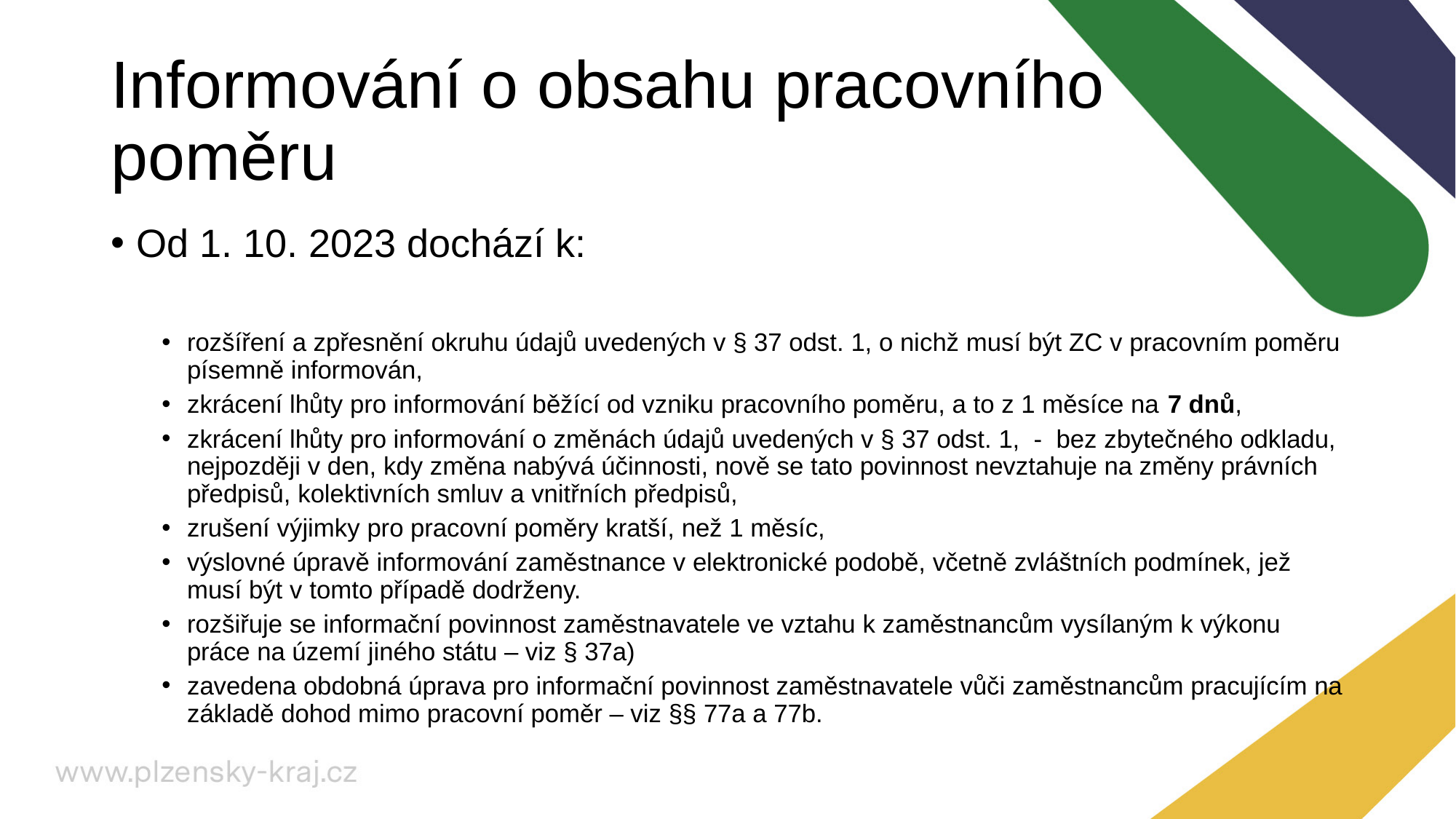

# Informování o obsahu pracovního poměru
Od 1. 10. 2023 dochází k:

rozšíření a zpřesnění okruhu údajů uvedených v § 37 odst. 1, o nichž musí být ZC v pracovním poměru písemně informován,
zkrácení lhůty pro informování běžící od vzniku pracovního poměru, a to z 1 měsíce na 7 dnů,
zkrácení lhůty pro informování o změnách údajů uvedených v § 37 odst. 1,  -  bez zbytečného odkladu, nejpozději v den, kdy změna nabývá účinnosti, nově se tato povinnost nevztahuje na změny právních předpisů, kolektivních smluv a vnitřních předpisů,
zrušení výjimky pro pracovní poměry kratší, než 1 měsíc,
výslovné úpravě informování zaměstnance v elektronické podobě, včetně zvláštních podmínek, jež musí být v tomto případě dodrženy.
rozšiřuje se informační povinnost zaměstnavatele ve vztahu k zaměstnancům vysílaným k výkonu práce na území jiného státu – viz § 37a)
zavedena obdobná úprava pro informační povinnost zaměstnavatele vůči zaměstnancům pracujícím na základě dohod mimo pracovní poměr – viz §§ 77a a 77b.